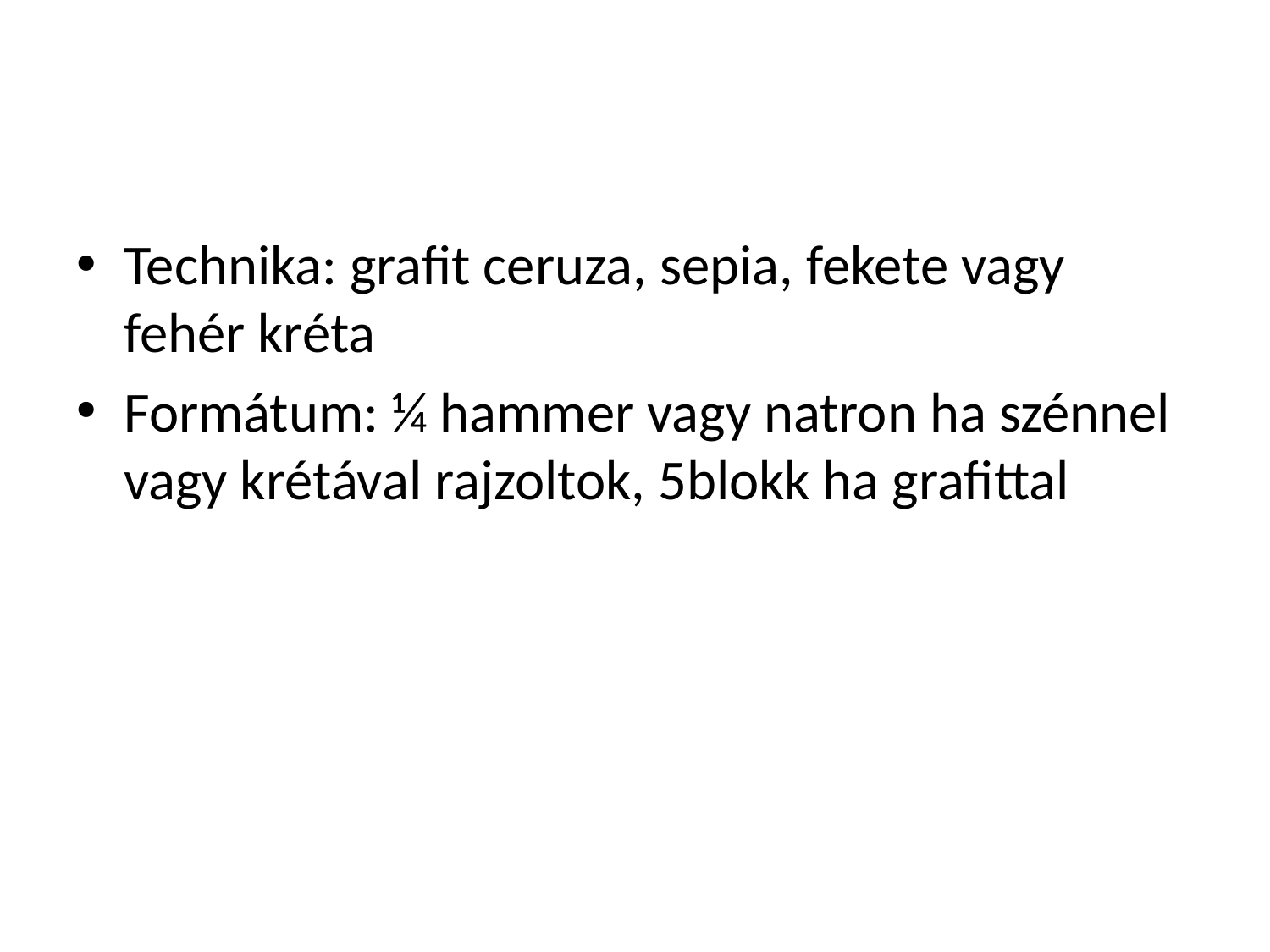

Technika: grafit ceruza, sepia, fekete vagy fehér kréta
Formátum: ¼ hammer vagy natron ha szénnel vagy krétával rajzoltok, 5blokk ha grafittal